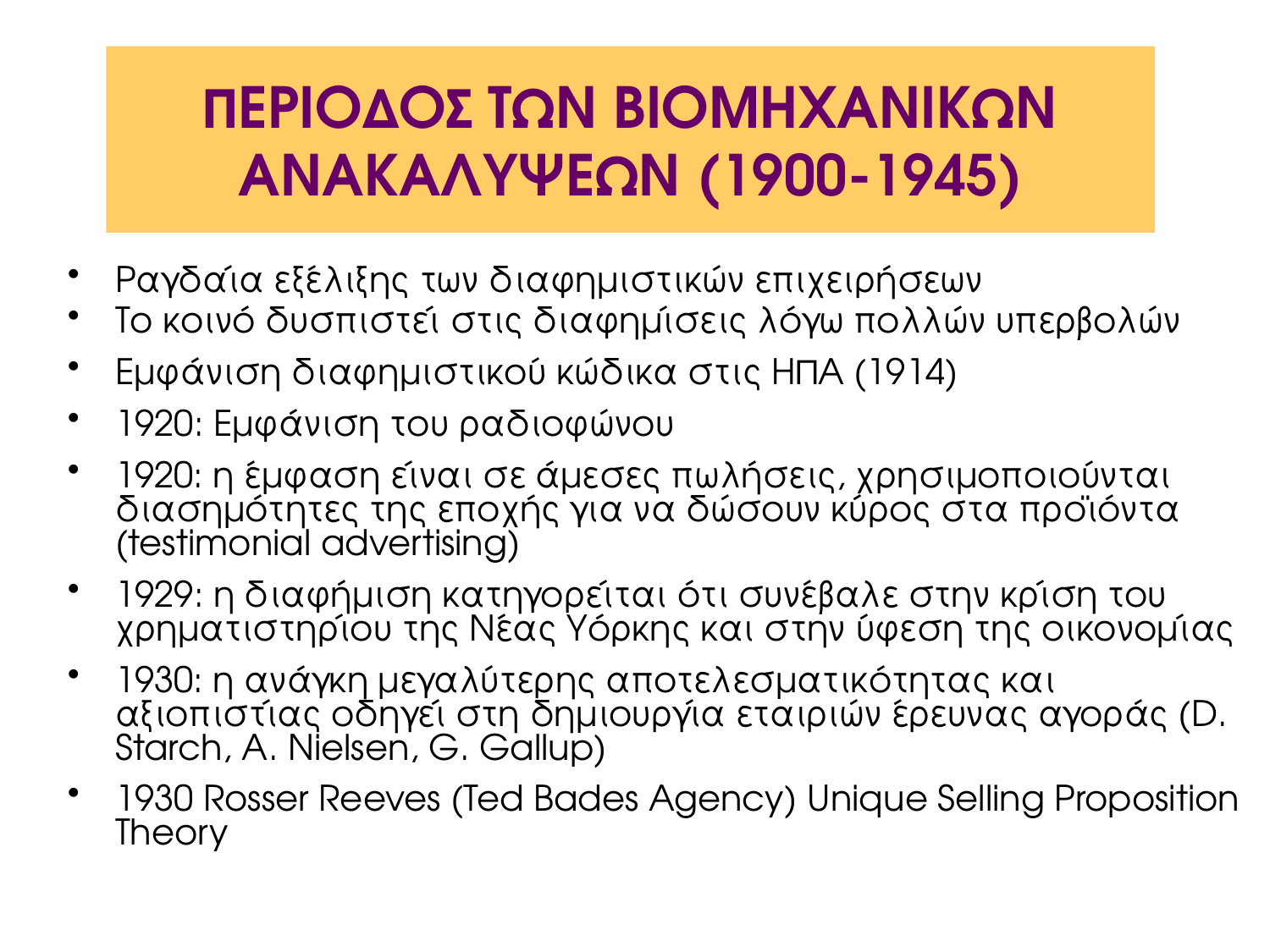

# ΠΕΡΙΟΔΟΣ ΤΩΝ ΒΙΟΜΗΧΑΝΙΚΩΝ ΑΝΑΚΑΛΥΨΕΩΝ (1900-1945)

Ραγδαία εξέλιξης των διαφημιστικών επιχειρήσεων
Το κοινό δυσπιστεί στις διαφημίσεις λόγω πολλών υπερβολών
Εμφάνιση διαφημιστικού κώδικα στις ΗΠΑ (1914)
1920: Εμφάνιση του ραδιοφώνου
1920: η έμφαση είναι σε άμεσες πωλήσεις, χρησιμοποιούνται διασημότητες της εποχής για να δώσουν κύρος στα προϊόντα (testimonial advertising)
1929: η διαφήμιση κατηγορείται ότι συνέβαλε στην κρίση του χρηματιστηρίου της Νέας Υόρκης και στην ύφεση της οικονομίας
1930: η ανάγκη μεγαλύτερης αποτελεσματικότητας και αξιοπιστίας οδηγεί στη δημιουργία εταιριών έρευνας αγοράς (D. Starch, A. Nielsen, G. Gallup)
1930 Rosser Reeves (Ted Bades Agency) Unique Selling Proposition Theory